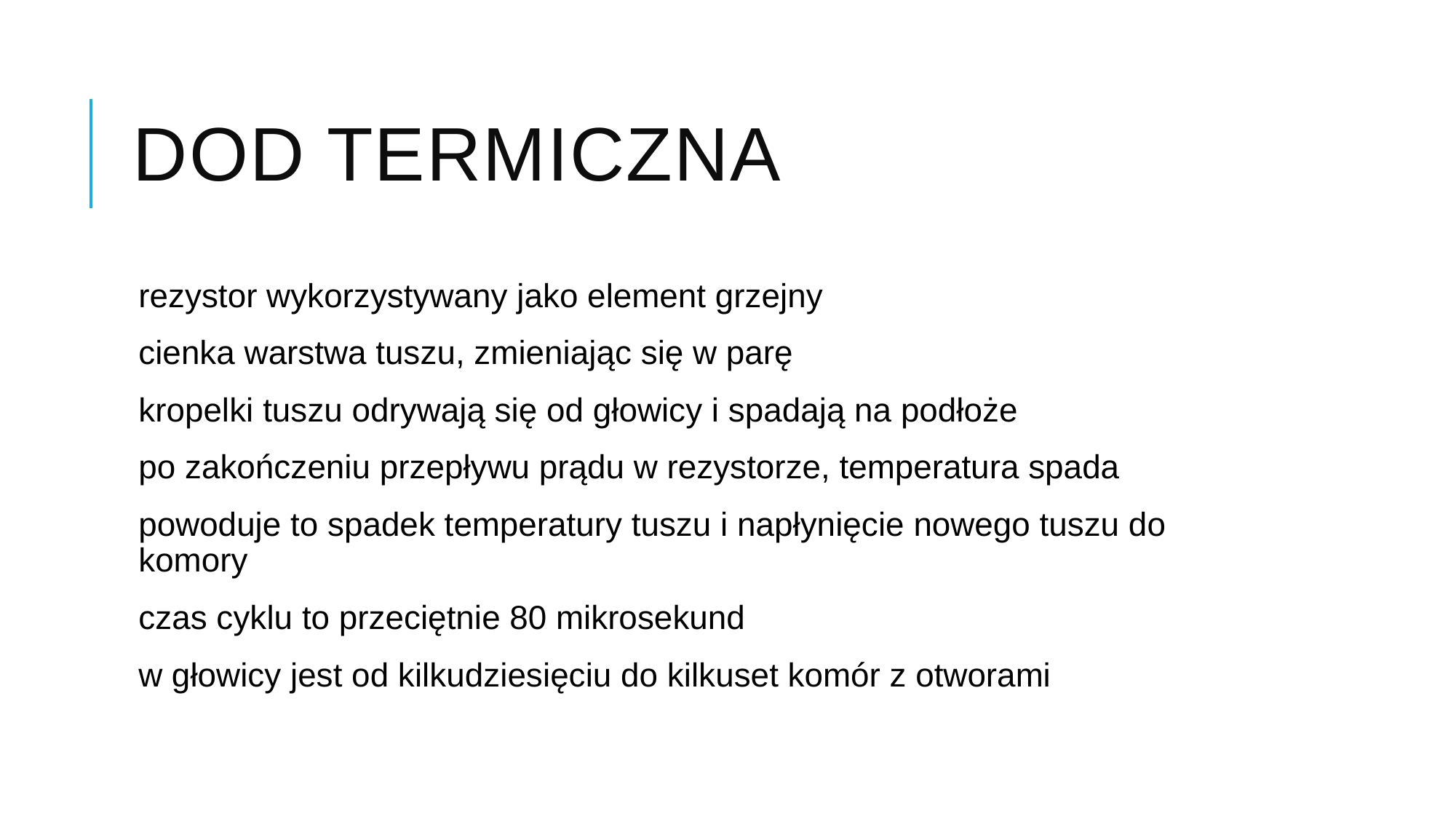

# DOD termiczna
rezystor wykorzystywany jako element grzejny
cienka warstwa tuszu, zmieniając się w parę
kropelki tuszu odrywają się od głowicy i spadają na podłoże
po zakończeniu przepływu prądu w rezystorze, temperatura spada
powoduje to spadek temperatury tuszu i napłynięcie nowego tuszu do komory
czas cyklu to przeciętnie 80 mikrosekund
w głowicy jest od kilkudziesięciu do kilkuset komór z otworami